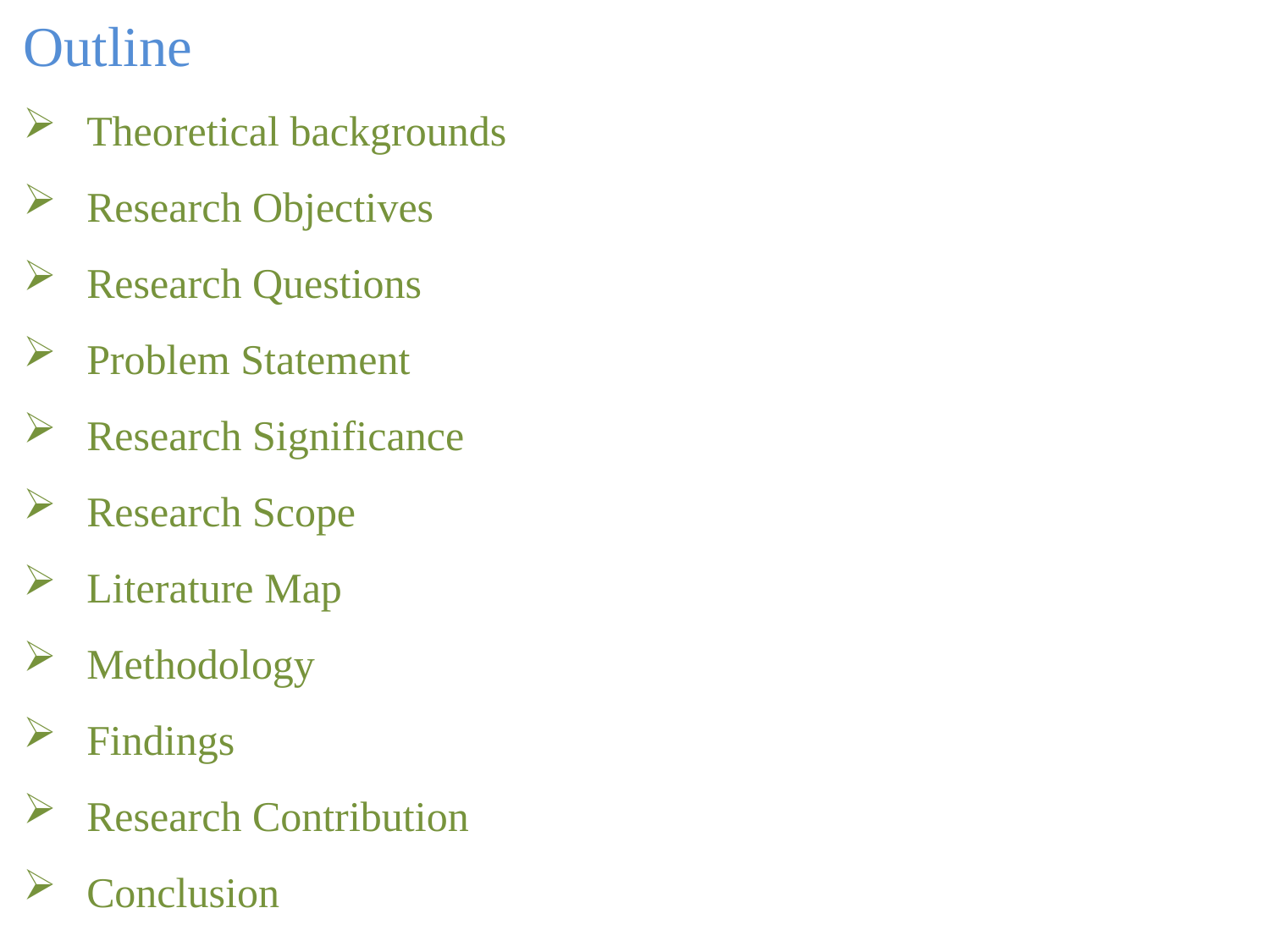

Outline
Theoretical backgrounds
Research Objectives
Research Questions
Problem Statement
Research Significance
Research Scope
Literature Map
Methodology
Findings
Research Contribution
Conclusion